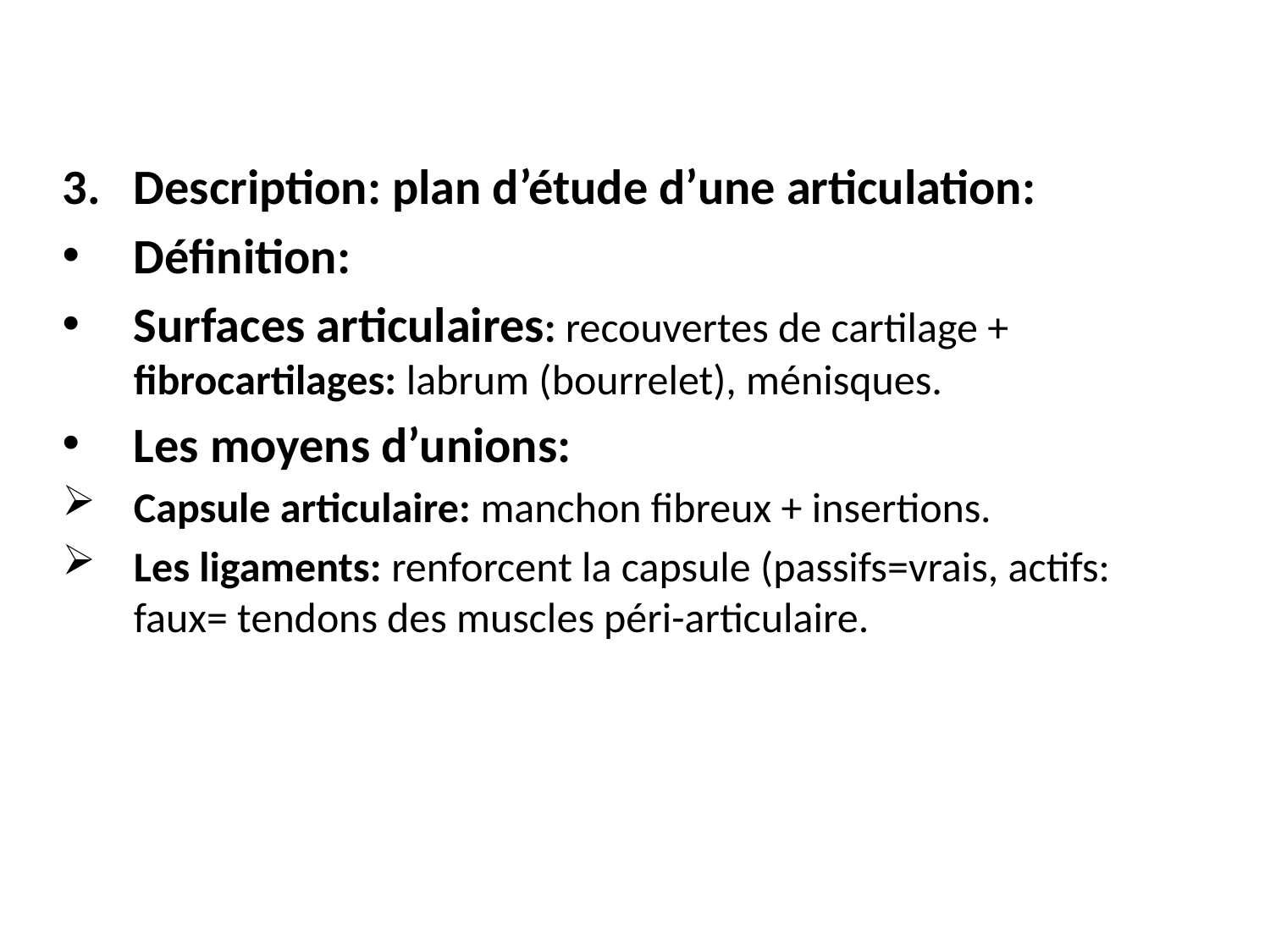

#
Description: plan d’étude d’une articulation:
Définition:
Surfaces articulaires: recouvertes de cartilage + fibrocartilages: labrum (bourrelet), ménisques.
Les moyens d’unions:
Capsule articulaire: manchon fibreux + insertions.
Les ligaments: renforcent la capsule (passifs=vrais, actifs: faux= tendons des muscles péri-articulaire.